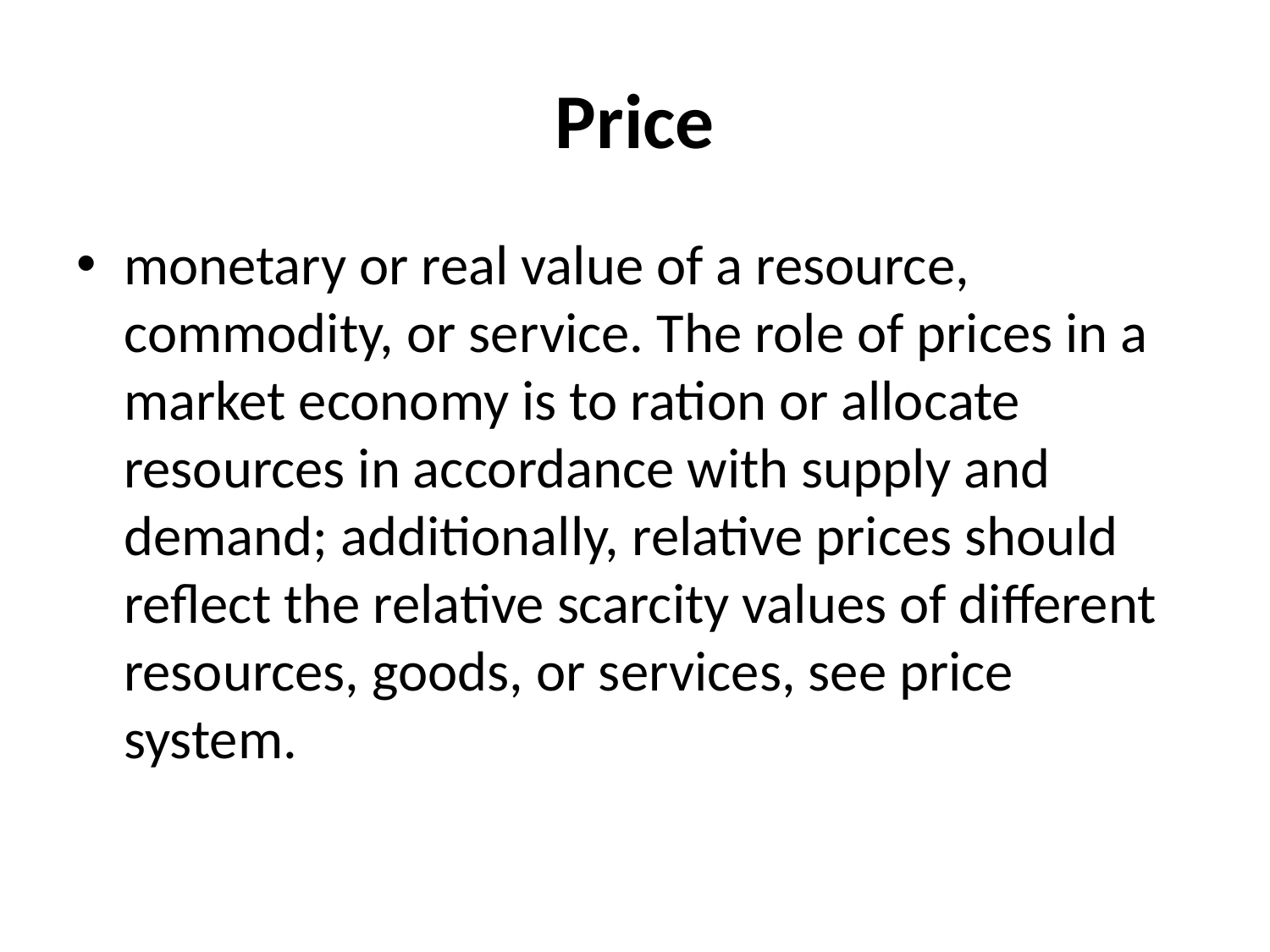

# Price
monetary or real value of a resource, commodity, or service. The role of prices in a market economy is to ration or allocate resources in accordance with supply and demand; additionally, relative prices should reflect the relative scarcity values of different resources, goods, or services, see price system.